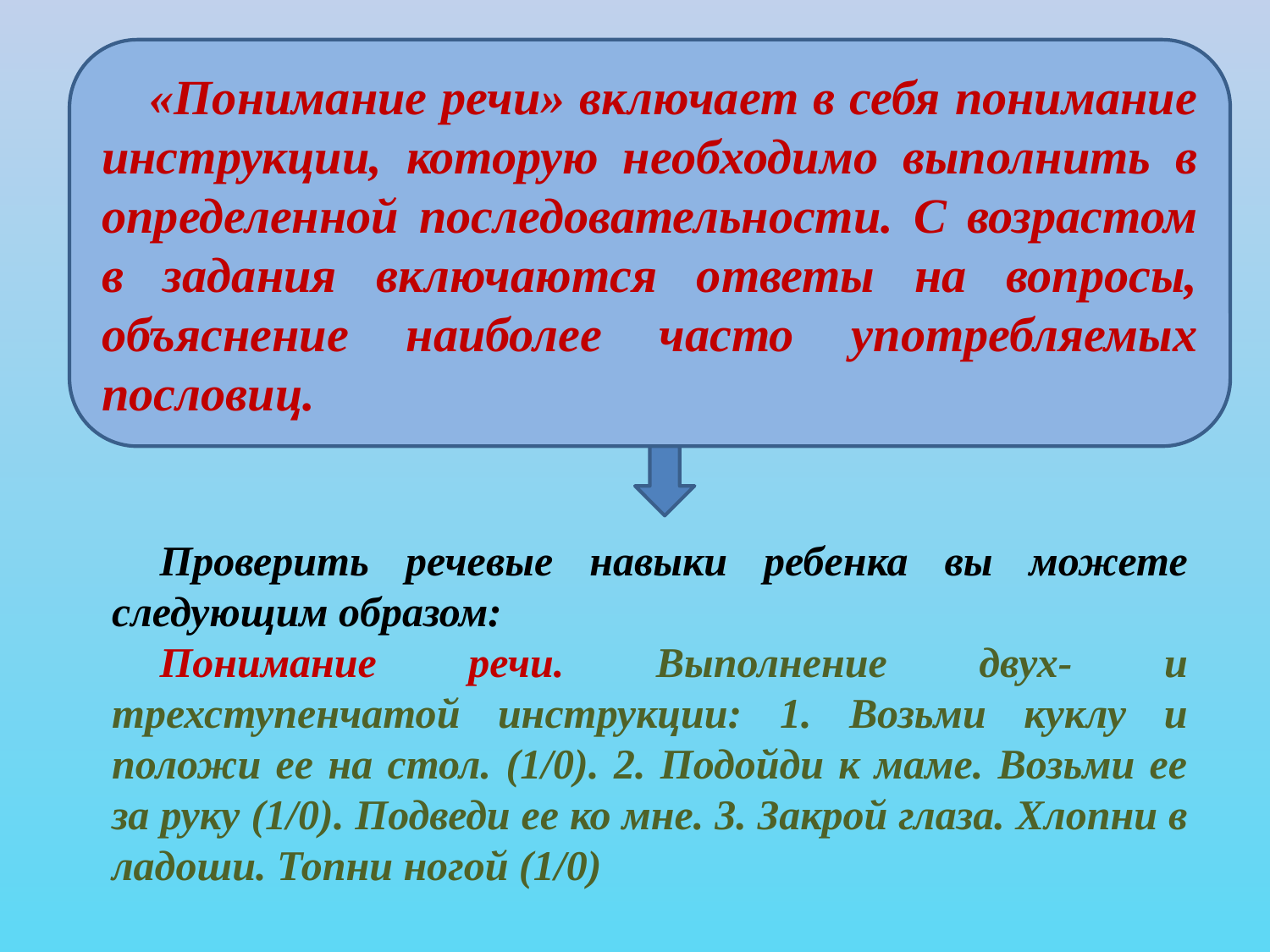

«Понимание речи» включает в себя понимание инструкции, которую необходимо выполнить в определенной последовательности. С возрастом в задания включаются ответы на вопросы, объяснение наиболее часто употребляемых пословиц.

Проверить речевые навыки ребенка вы можете следующим образом:
Понимание речи. Выполнение двух- и трехступенчатой инструкции: 1. Возьми куклу и положи ее на стол. (1/0). 2. Подойди к маме. Возьми ее за руку (1/0). Подведи ее ко мне. 3. Закрой глаза. Хлопни в ладоши. Топни ногой (1/0)